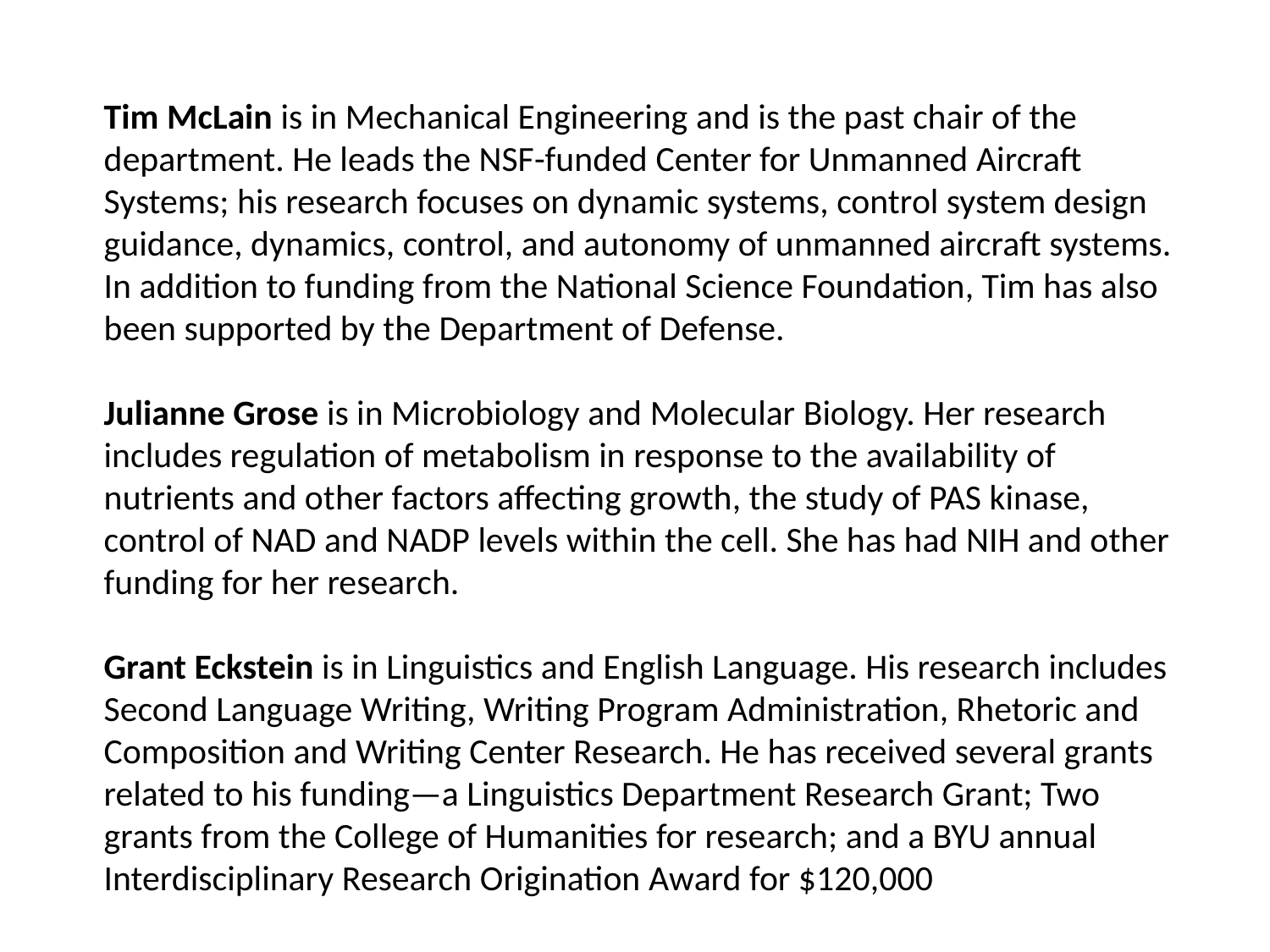

Tim McLain is in Mechanical Engineering and is the past chair of the department. He leads the NSF-funded Center for Unmanned Aircraft Systems; his research focuses on dynamic systems, control system design guidance, dynamics, control, and autonomy of unmanned aircraft systems. In addition to funding from the National Science Foundation, Tim has also been supported by the Department of Defense.
Julianne Grose is in Microbiology and Molecular Biology. Her research includes regulation of metabolism in response to the availability of nutrients and other factors affecting growth, the study of PAS kinase, control of NAD and NADP levels within the cell. She has had NIH and other funding for her research.

Grant Eckstein is in Linguistics and English Language. His research includes Second Language Writing, Writing Program Administration, Rhetoric and Composition and Writing Center Research. He has received several grants related to his funding—a Linguistics Department Research Grant; Two grants from the College of Humanities for research; and a BYU annual Interdisciplinary Research Origination Award for $120,000